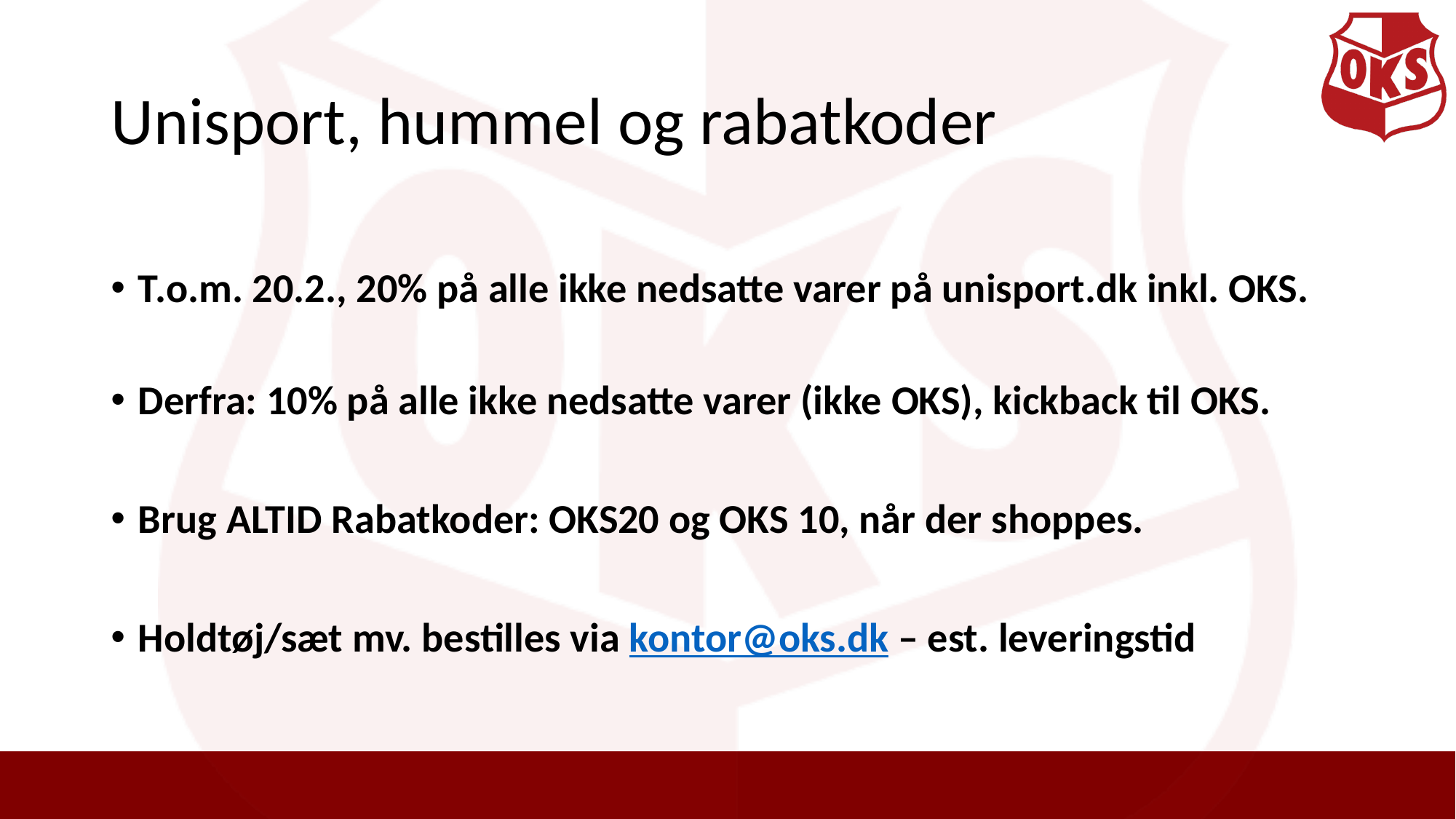

# Unisport, hummel og rabatkoder
T.o.m. 20.2., 20% på alle ikke nedsatte varer på unisport.dk inkl. OKS.

Derfra: 10% på alle ikke nedsatte varer (ikke OKS), kickback til OKS.

Brug ALTID Rabatkoder: OKS20 og OKS 10, når der shoppes.

Holdtøj/sæt mv. bestilles via kontor@oks.dk – est. leveringstid